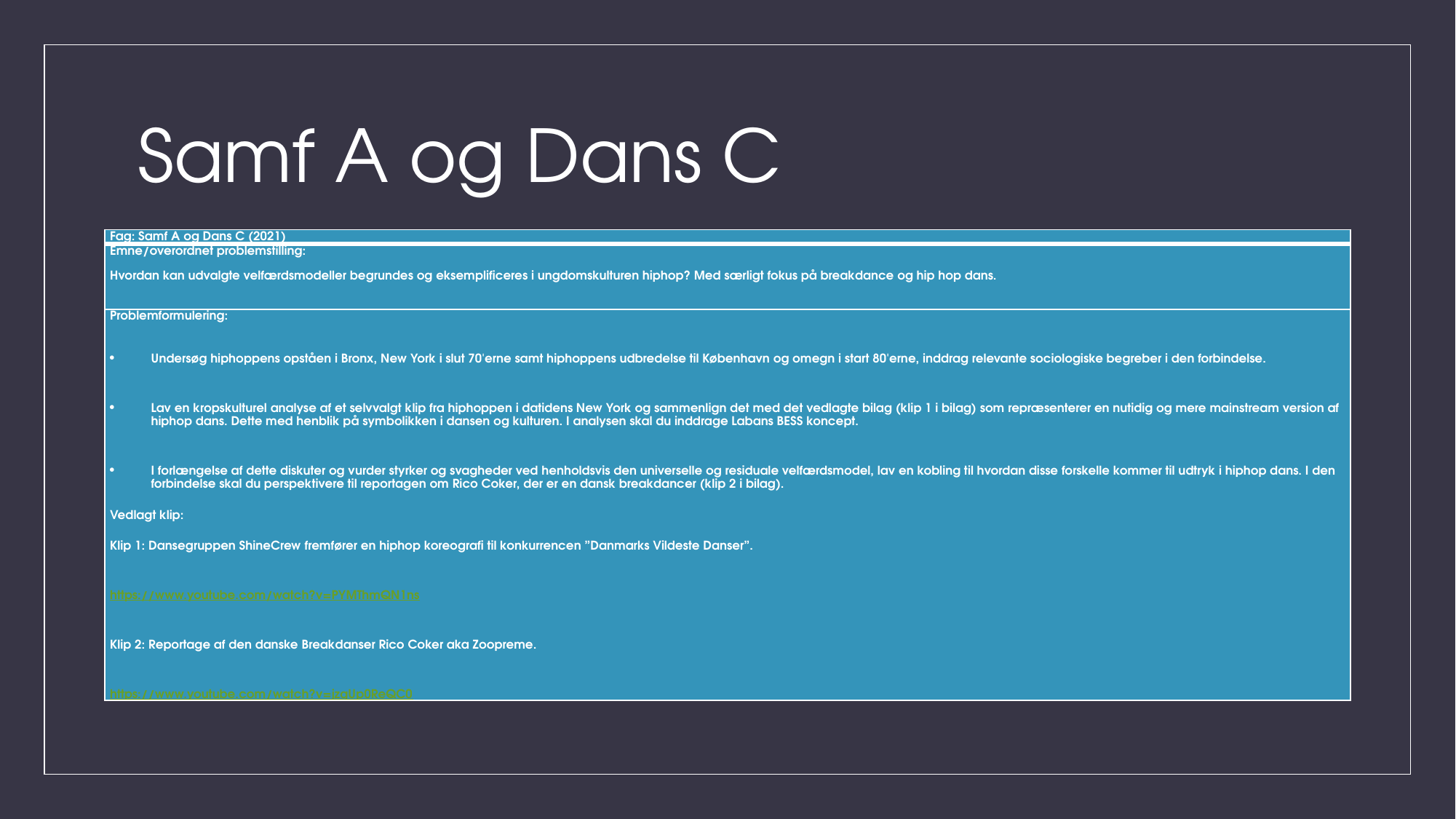

# Samf A og Dans C
| Fag: Samf A og Dans C (2021) |
| --- |
| Emne/overordnet problemstilling: Hvordan kan udvalgte velfærdsmodeller begrundes og eksemplificeres i ungdomskulturen hiphop? Med særligt fokus på breakdance og hip hop dans. |
| Problemformulering: Undersøg hiphoppens opståen i Bronx, New York i slut 70'erne samt hiphoppens udbredelse til København og omegn i start 80'erne, inddrag relevante sociologiske begreber i den forbindelse. Lav en kropskulturel analyse af et selvvalgt klip fra hiphoppen i datidens New York og sammenlign det med det vedlagte bilag (klip 1 i bilag) som repræsenterer en nutidig og mere mainstream version af hiphop dans. Dette med henblik på symbolikken i dansen og kulturen. I analysen skal du inddrage Labans BESS koncept.  I forlængelse af dette diskuter og vurder styrker og svagheder ved henholdsvis den universelle og residuale velfærdsmodel, lav en kobling til hvordan disse forskelle kommer til udtryk i hiphop dans. I den forbindelse skal du perspektivere til reportagen om Rico Coker, der er en dansk breakdancer (klip 2 i bilag).  Vedlagt klip: Klip 1: Dansegruppen ShineCrew fremfører en hiphop koreografi til konkurrencen ”Danmarks Vildeste Danser”. https://www.youtube.com/watch?v=PYMThmQN1ns Klip 2: Reportage af den danske Breakdanser Rico Coker aka Zoopreme.  https://www.youtube.com/watch?v=jzgUp0ReQC0 |